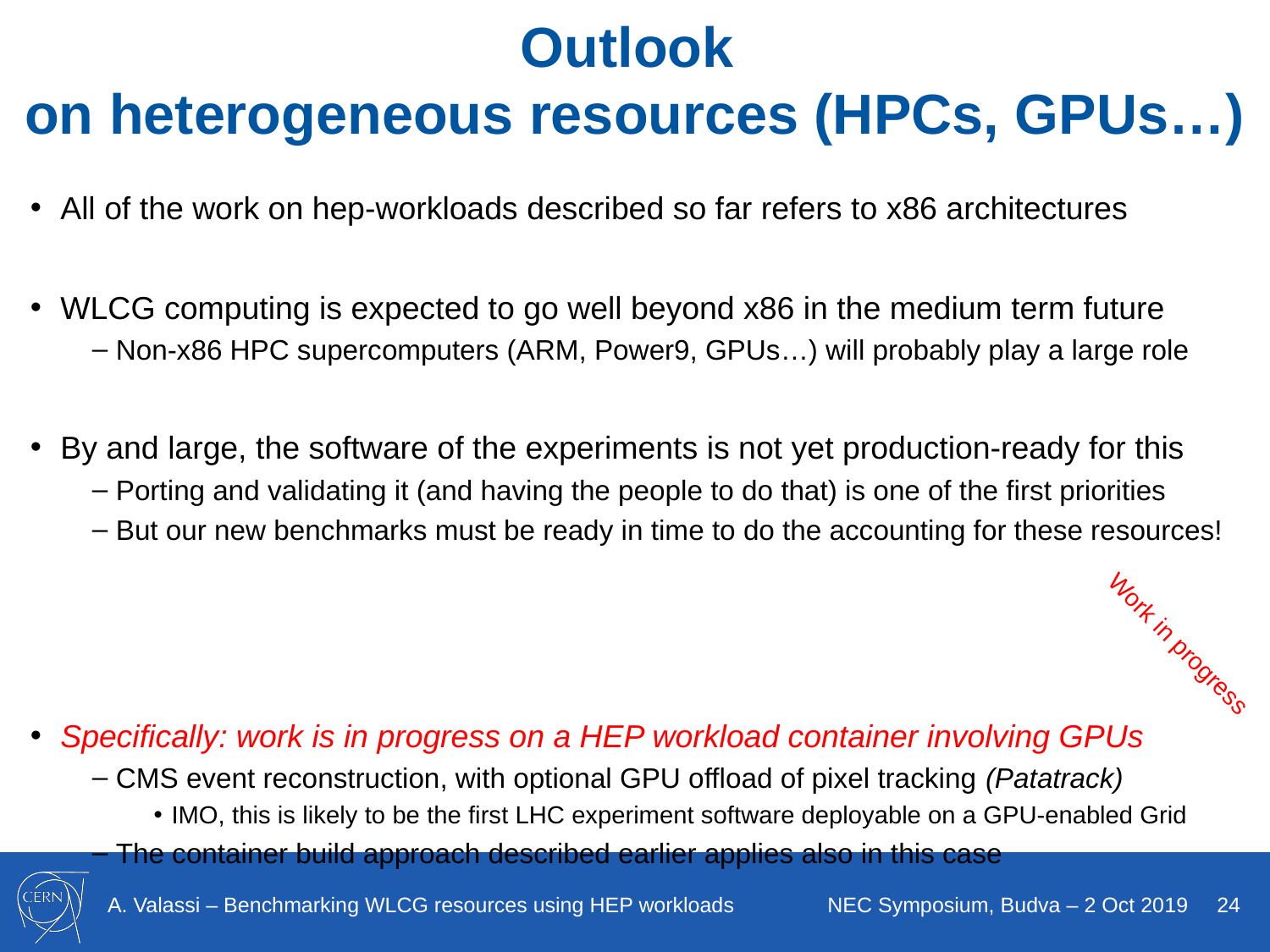

# Outlook on heterogeneous resources (HPCs, GPUs…)
All of the work on hep-workloads described so far refers to x86 architectures

WLCG computing is expected to go well beyond x86 in the medium term future
Non-x86 HPC supercomputers (ARM, Power9, GPUs…) will probably play a large role

By and large, the software of the experiments is not yet production-ready for this
Porting and validating it (and having the people to do that) is one of the first priorities
But our new benchmarks must be ready in time to do the accounting for these resources!

Specifically: work is in progress on a HEP workload container involving GPUs
CMS event reconstruction, with optional GPU offload of pixel tracking (Patatrack)
IMO, this is likely to be the first LHC experiment software deployable on a GPU-enabled Grid
The container build approach described earlier applies also in this case

Work in progress